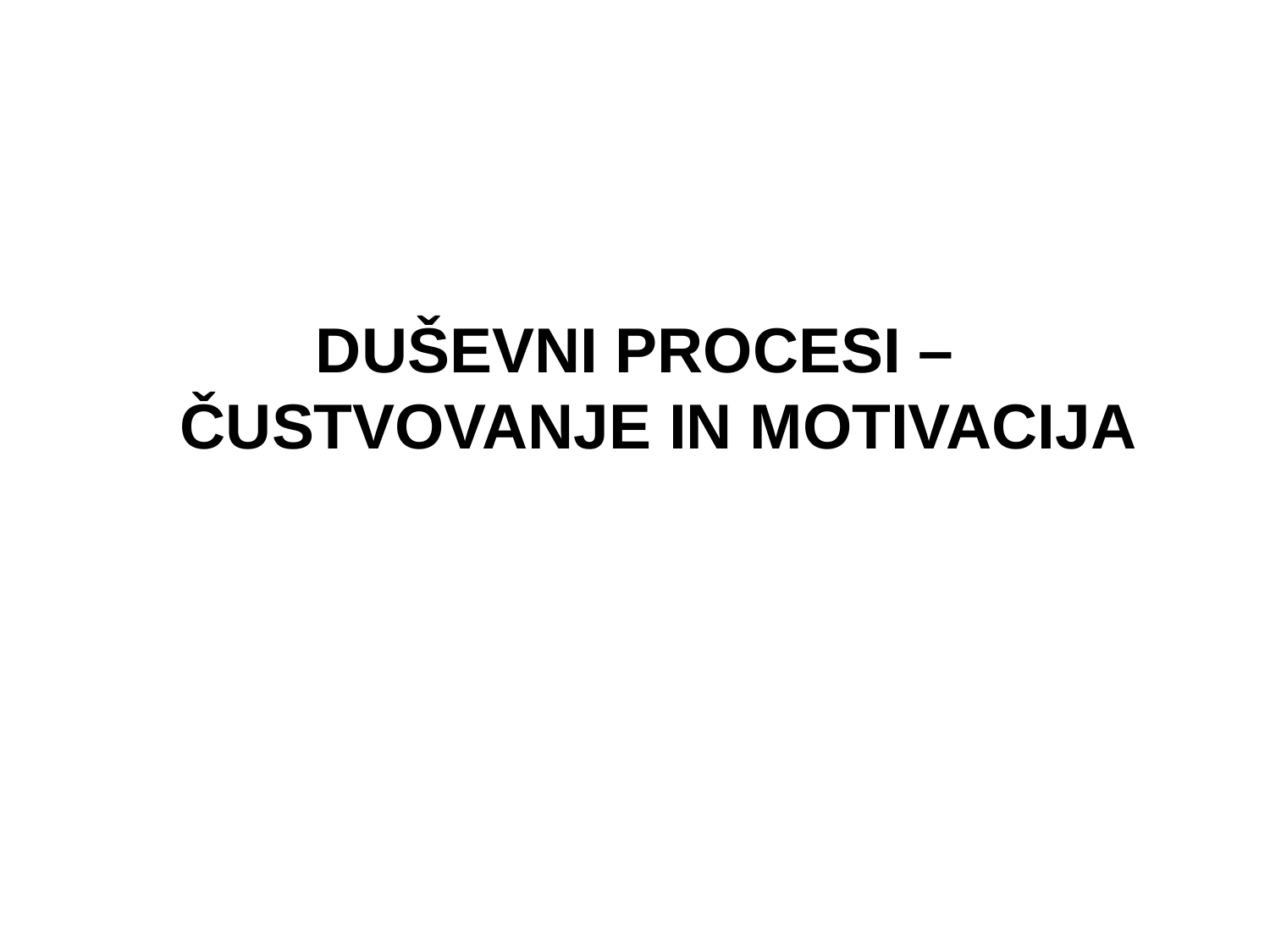

#

DUŠEVNI PROCESI – ČUSTVOVANJE IN MOTIVACIJA